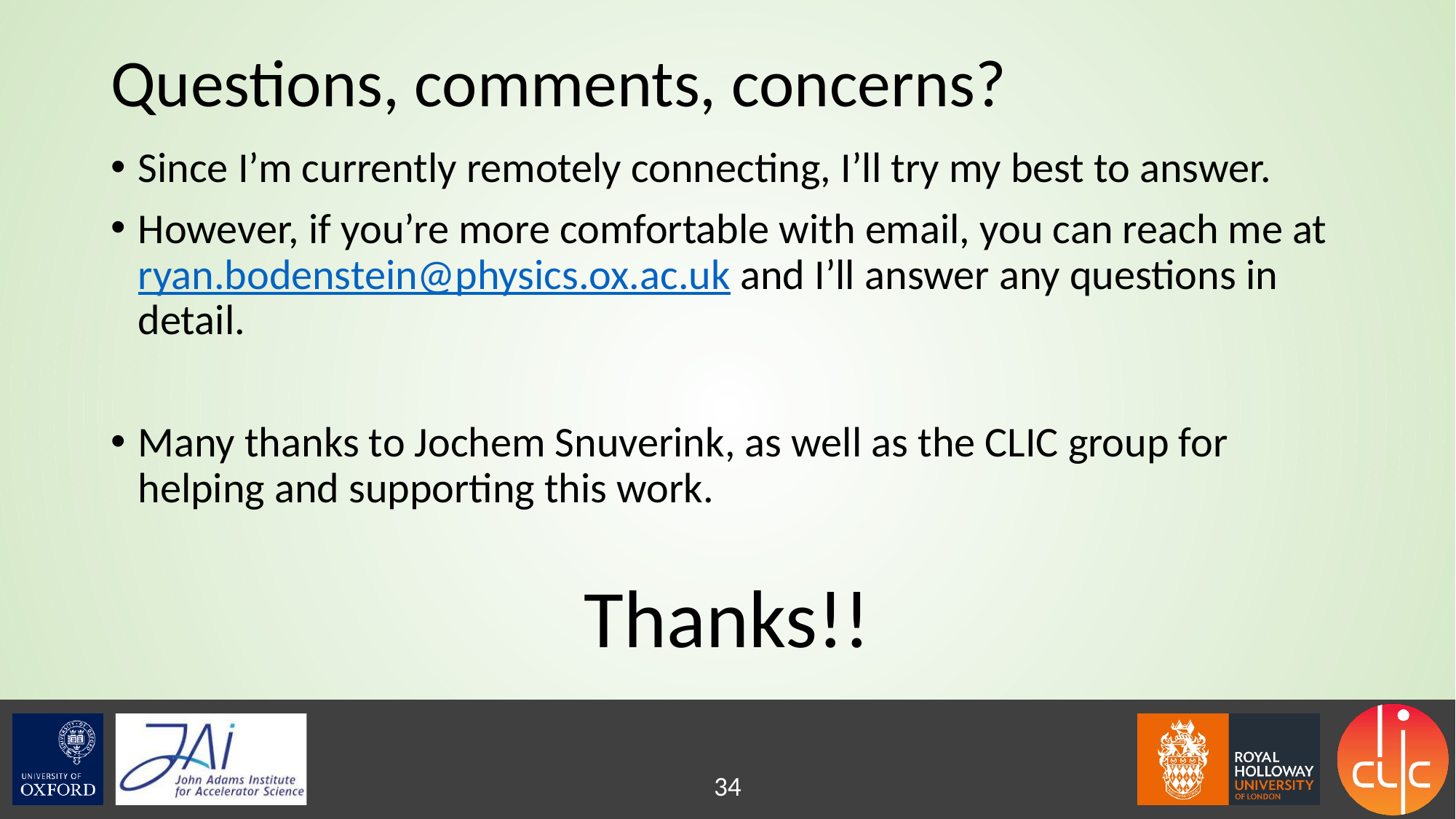

# Questions, comments, concerns?
Since I’m currently remotely connecting, I’ll try my best to answer.
However, if you’re more comfortable with email, you can reach me at ryan.bodenstein@physics.ox.ac.uk and I’ll answer any questions in detail.

Many thanks to Jochem Snuverink, as well as the CLIC group for helping and supporting this work.
Thanks!!